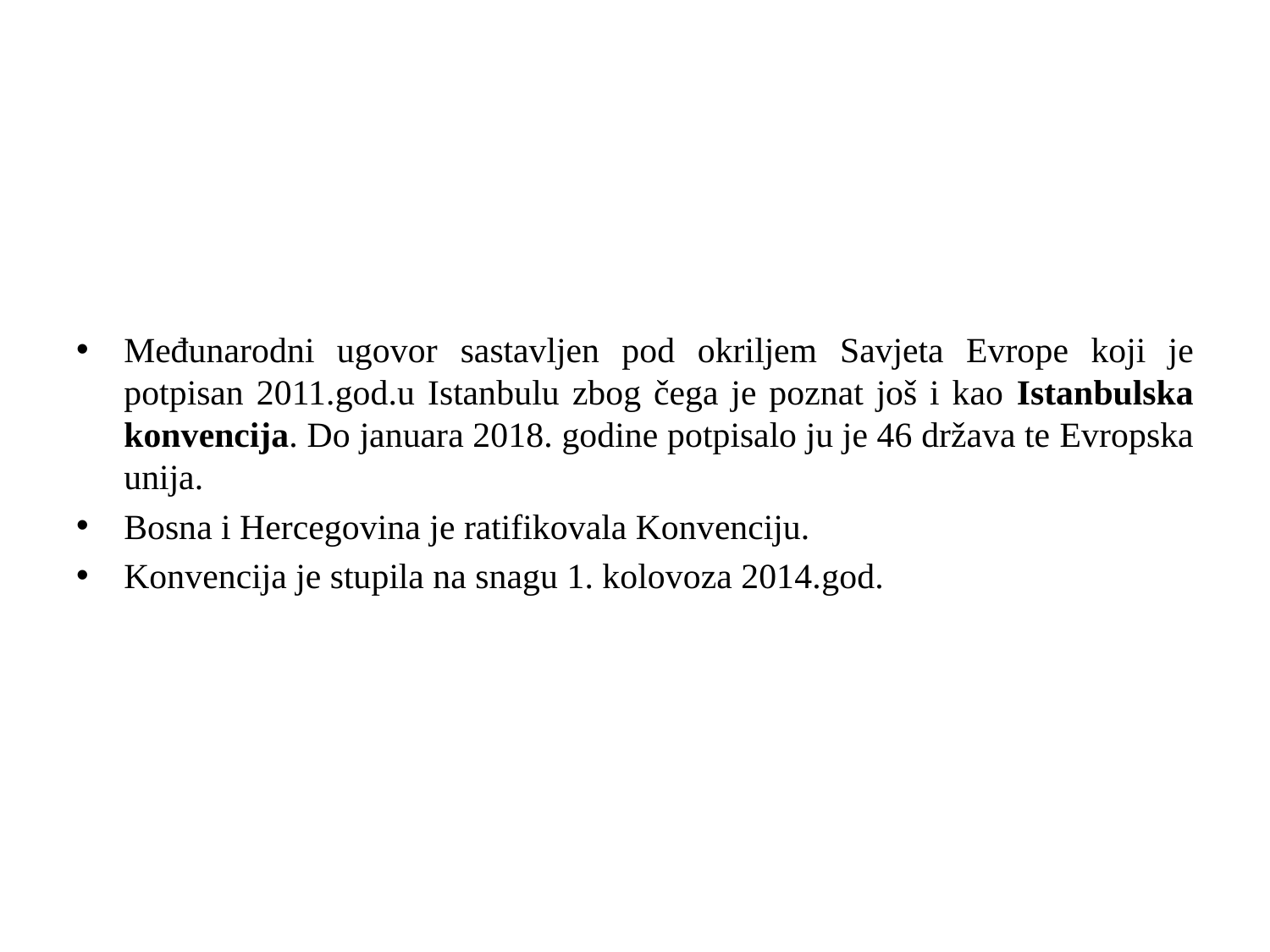

Međunarodni ugovor sastavljen pod okriljem Savjeta Evrope koji je potpisan 2011.god.u Istanbulu zbog čega je poznat još i kao Istanbulska konvencija. Do januara 2018. godine potpisalo ju je 46 država te Evropska unija.
Bosna i Hercegovina je ratifikovala Konvenciju.
Konvencija je stupila na snagu 1. kolovoza 2014.god.